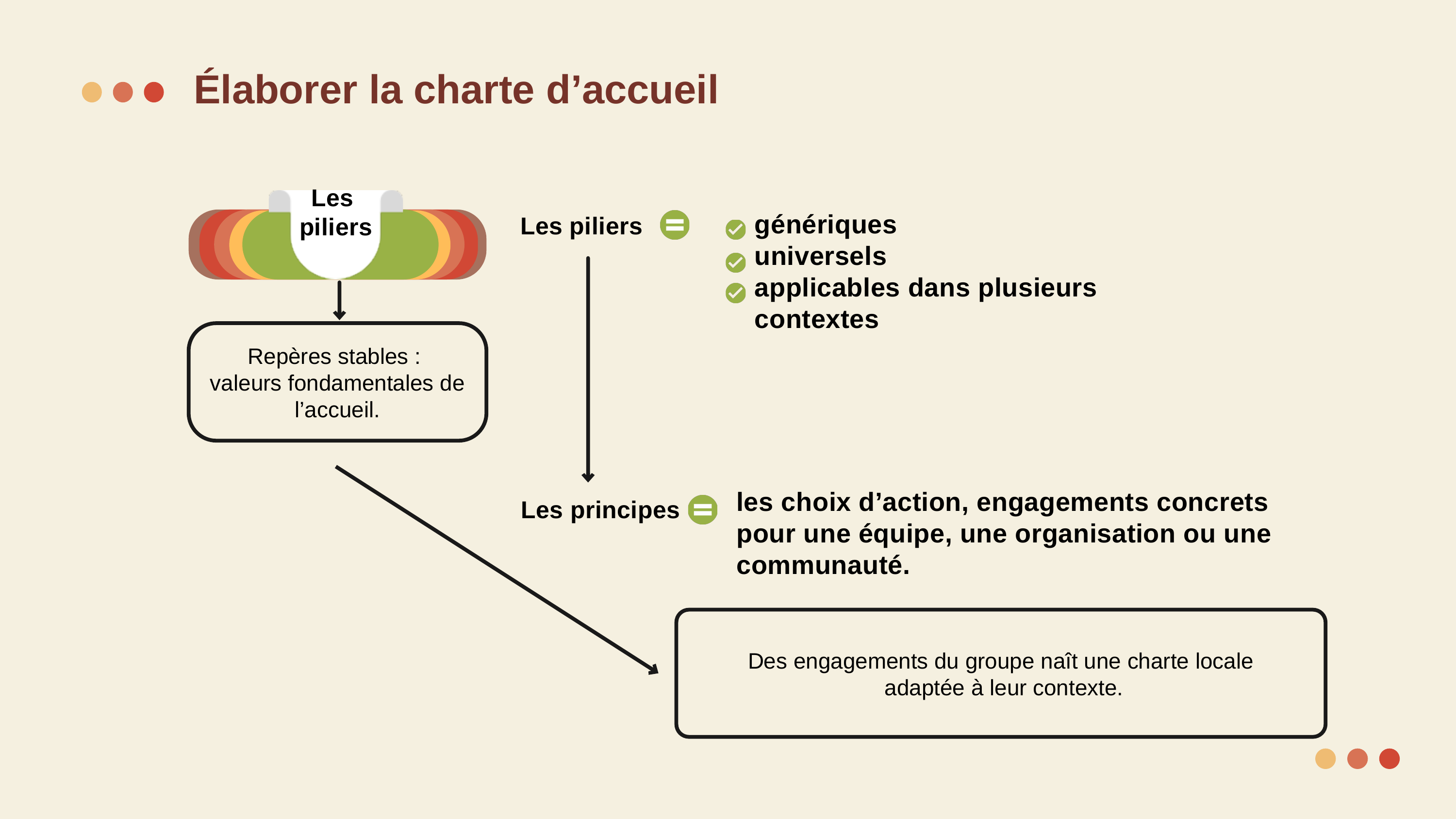

Élaborer la charte d’accueil

Les
piliers

génériques
universels
applicables dans plusieurs contextes

Les piliers

Repères stables :
valeurs fondamentales de l’accueil.

les choix d’action, engagements concrets pour une équipe, une organisation ou une communauté.
Les principes

Des engagements du groupe naît une charte locale
 adaptée à leur contexte.